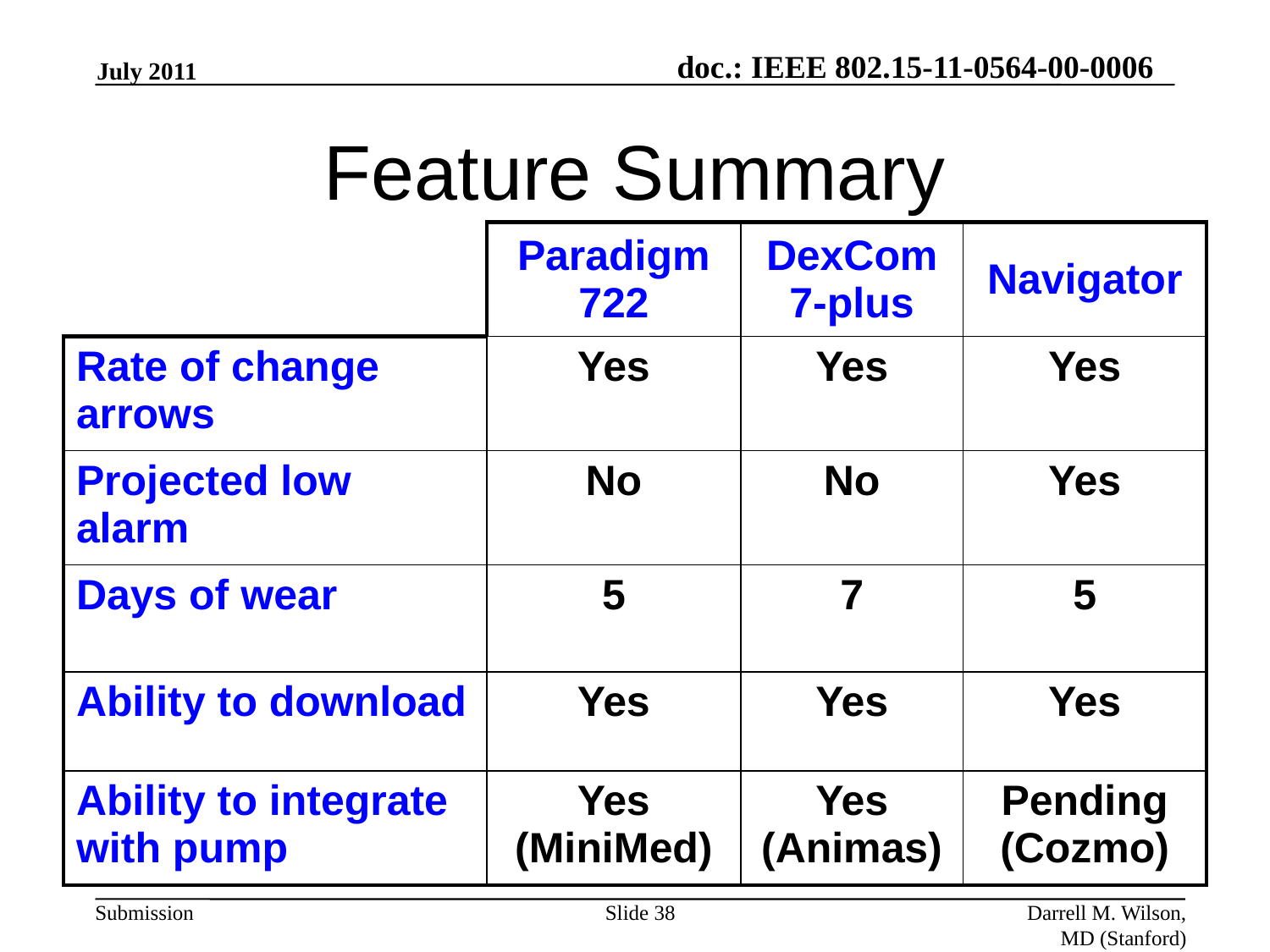

July 2011
# Feature Summary
|  | Paradigm 722 | DexCom 7-plus | Navigator |
| --- | --- | --- | --- |
| Rate of change arrows | Yes | Yes | Yes |
| Projected low alarm | No | No | Yes |
| Days of wear | 5 | 7 | 5 |
| Ability to download | Yes | Yes | Yes |
| Ability to integrate with pump | Yes (MiniMed) | Yes (Animas) | Pending (Cozmo) |
Slide 38
Darrell M. Wilson, MD (Stanford)